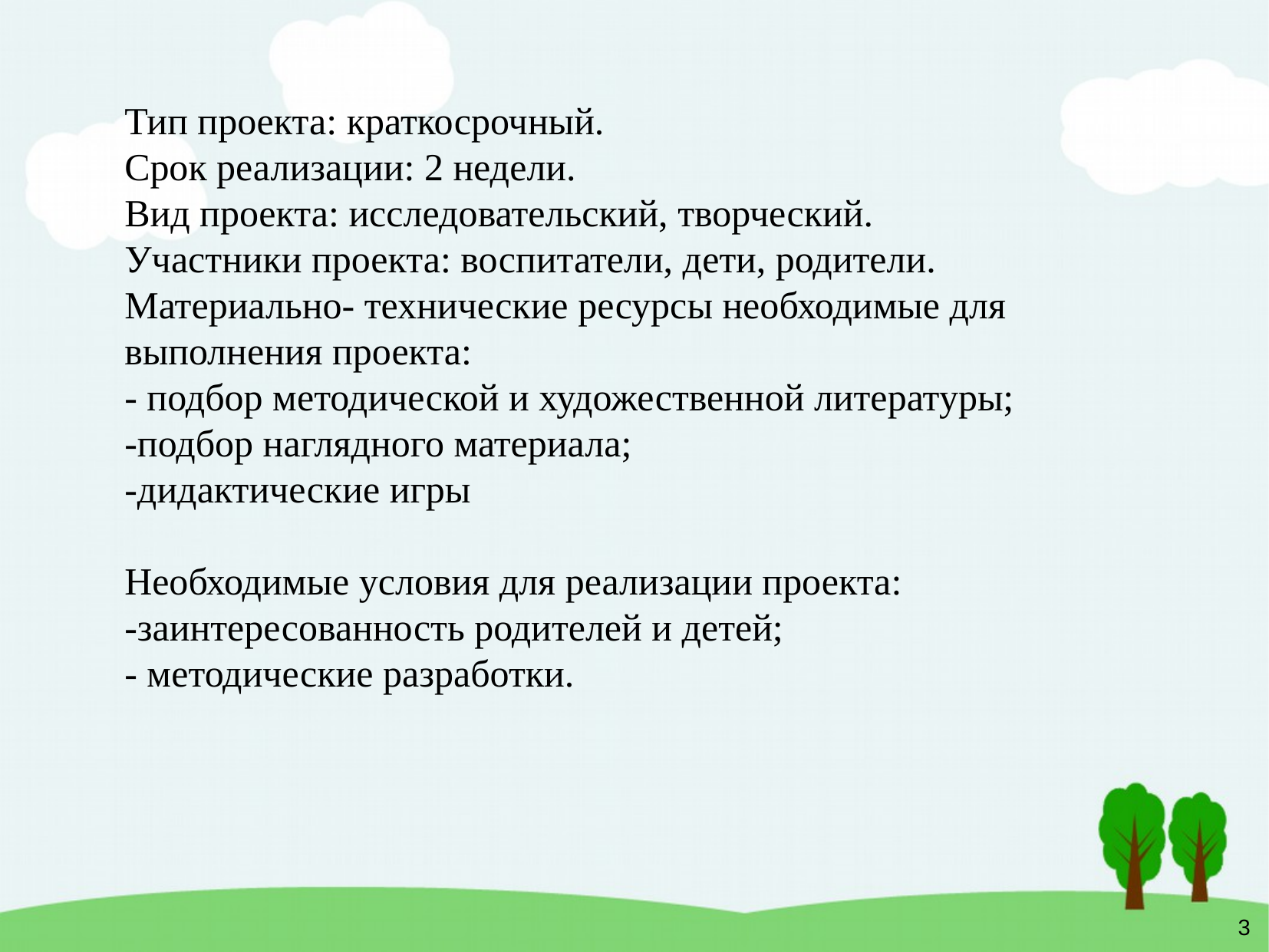

Тип проекта: краткосрочный.
Срок реализации: 2 недели.
Вид проекта: исследовательский, творческий.
Участники проекта: воспитатели, дети, родители.
Материально- технические ресурсы необходимые для
выполнения проекта:
- подбор методической и художественной литературы;
-подбор наглядного материала;
-дидактические игры

Необходимые условия для реализации проекта:
-заинтересованность родителей и детей;
- методические разработки.
3